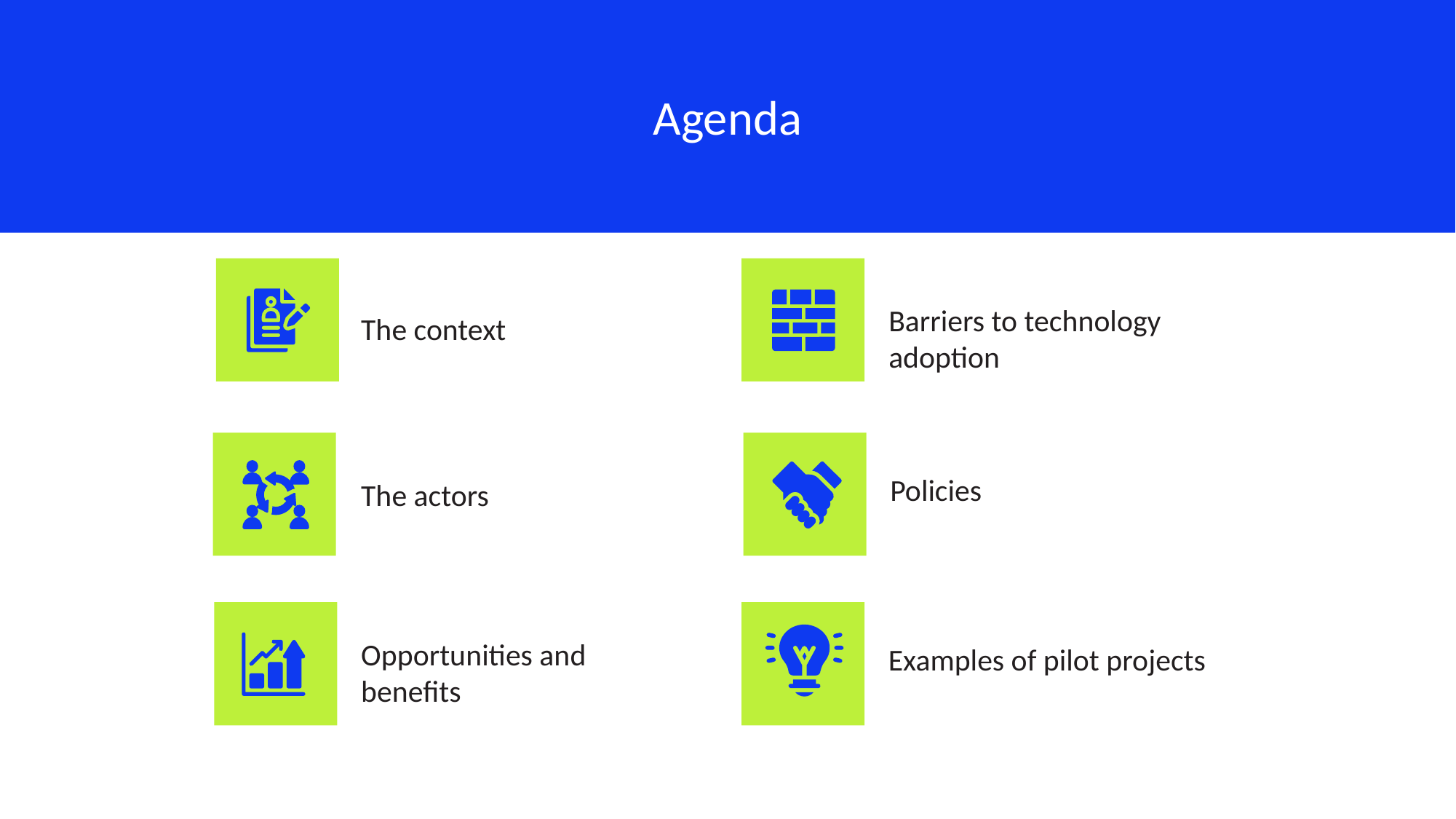

Opportunities and benefits

Agenda

Barriers to technology
adoption
The context

Policies
The actors

Opportunities and
benefits

Examples of pilot projects